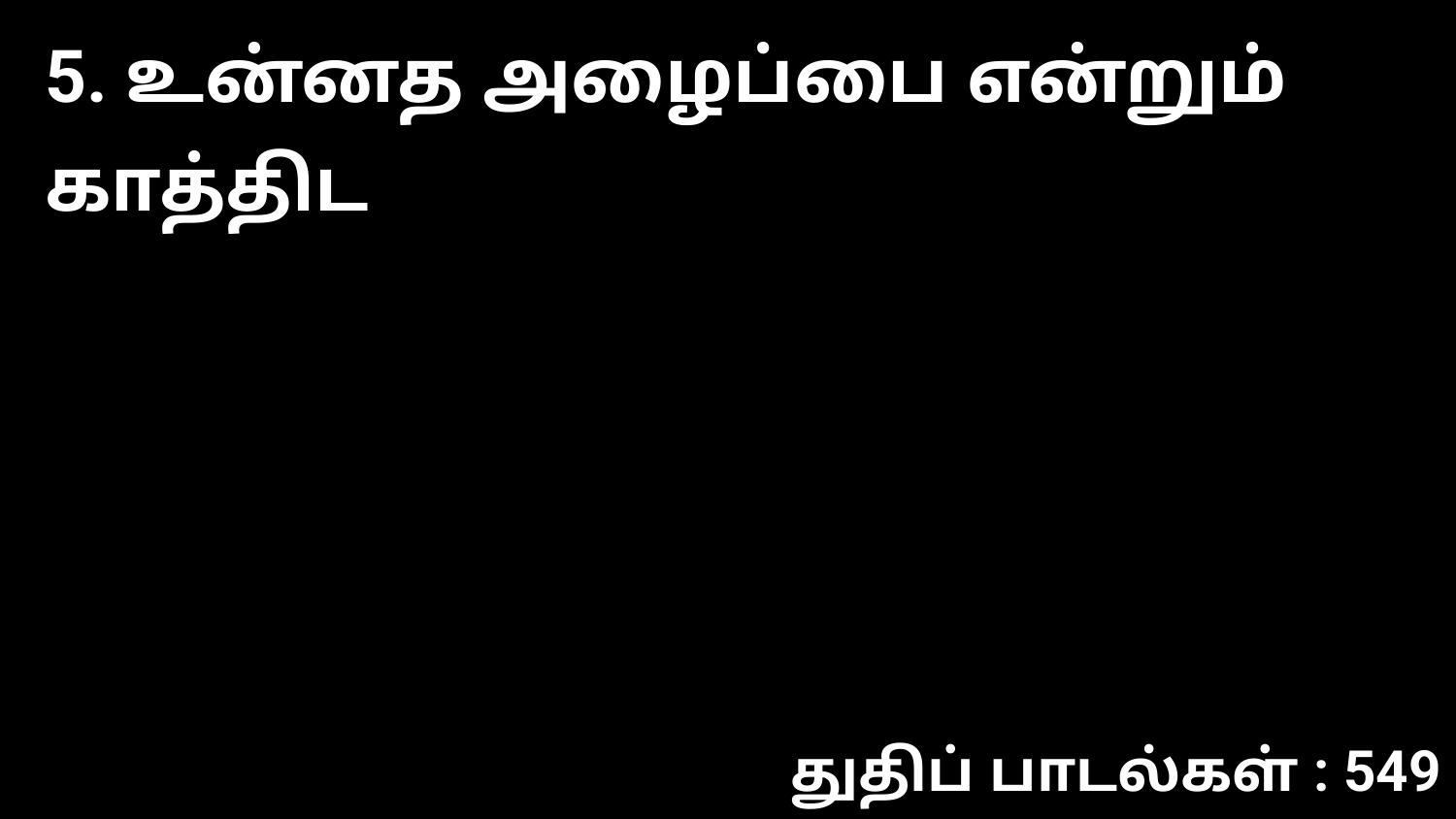

5. உன்னத அழைப்பை என்றும் காத்திட
துதிப் பாடல்கள் : 549